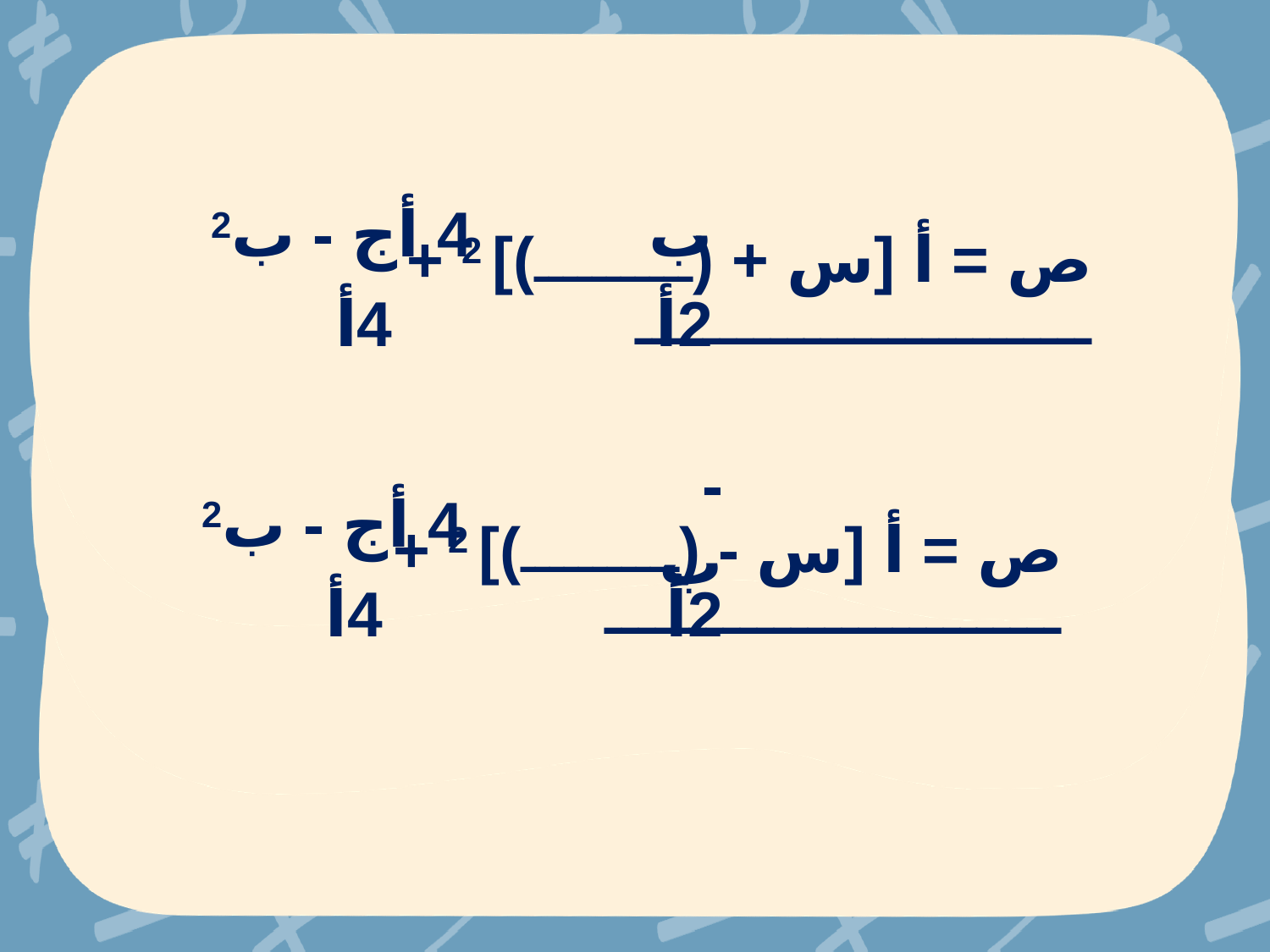

ب
4 أج - ب2
ص = أ [س + (ـــــــــــ)] 2 + ـــــــــــــــــــــــــــ
4أ
2أ
-ب
4 أج - ب2
ص = أ [س - (ـــــــــــ)] 2 + ـــــــــــــــــــــــــــ
4أ
2أ